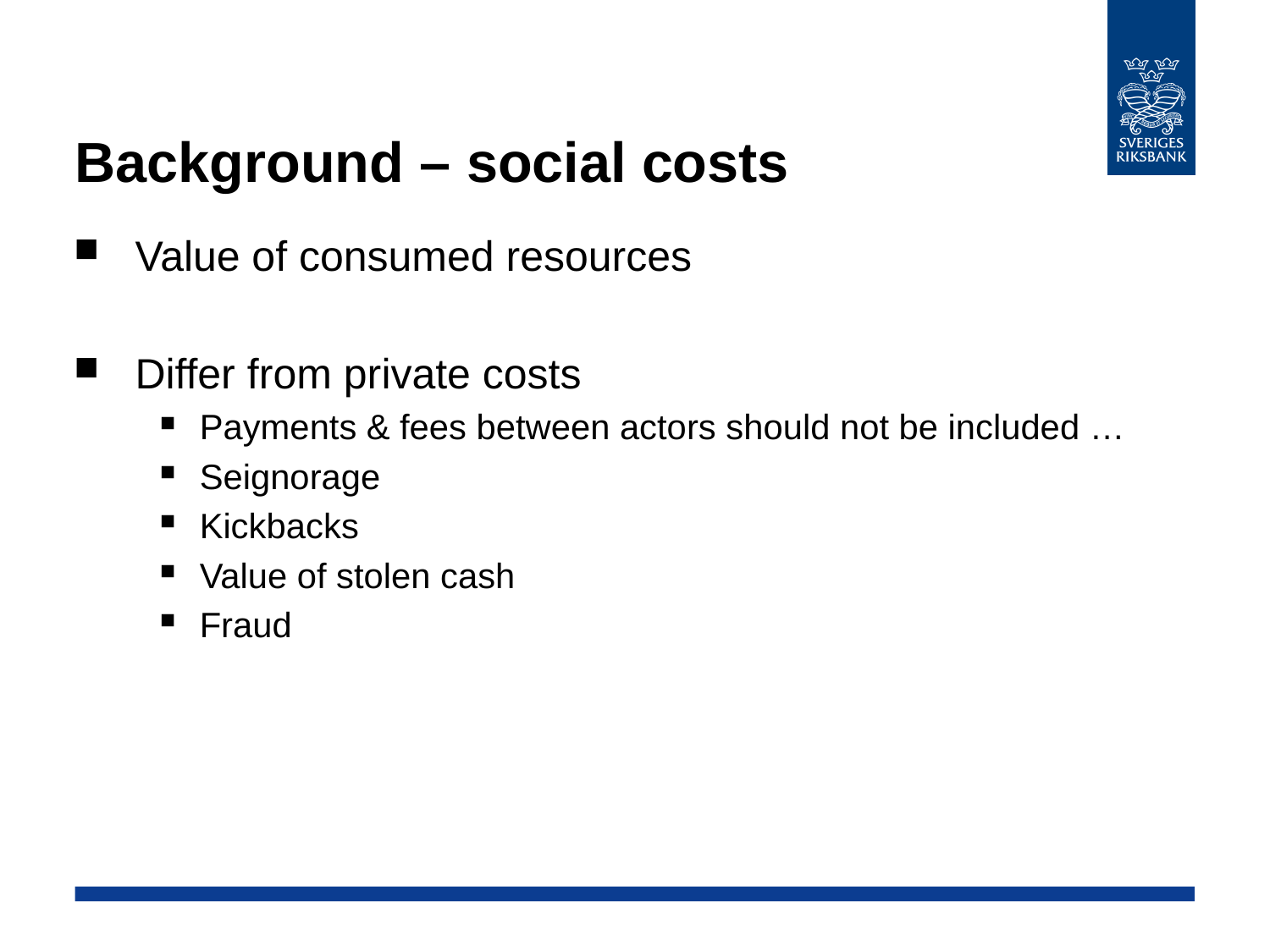

# Background – social costs
Value of consumed resources

Differ from private costs
Payments & fees between actors should not be included …
Seignorage
Kickbacks
Value of stolen cash
Fraud